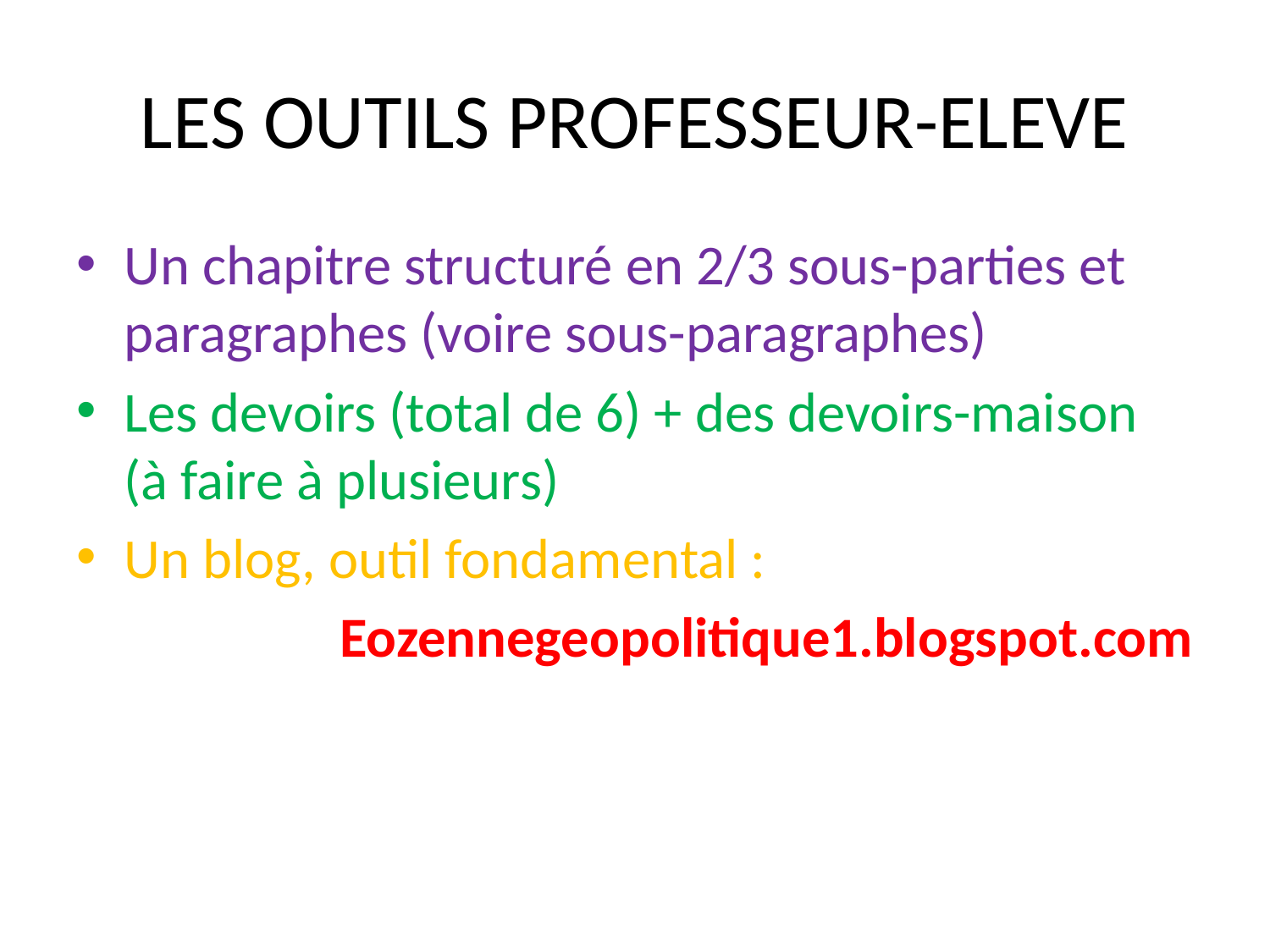

# LES OUTILS PROFESSEUR-ELEVE
Un chapitre structuré en 2/3 sous-parties et paragraphes (voire sous-paragraphes)
Les devoirs (total de 6) + des devoirs-maison (à faire à plusieurs)
Un blog, outil fondamental :
Eozennegeopolitique1.blogspot.com